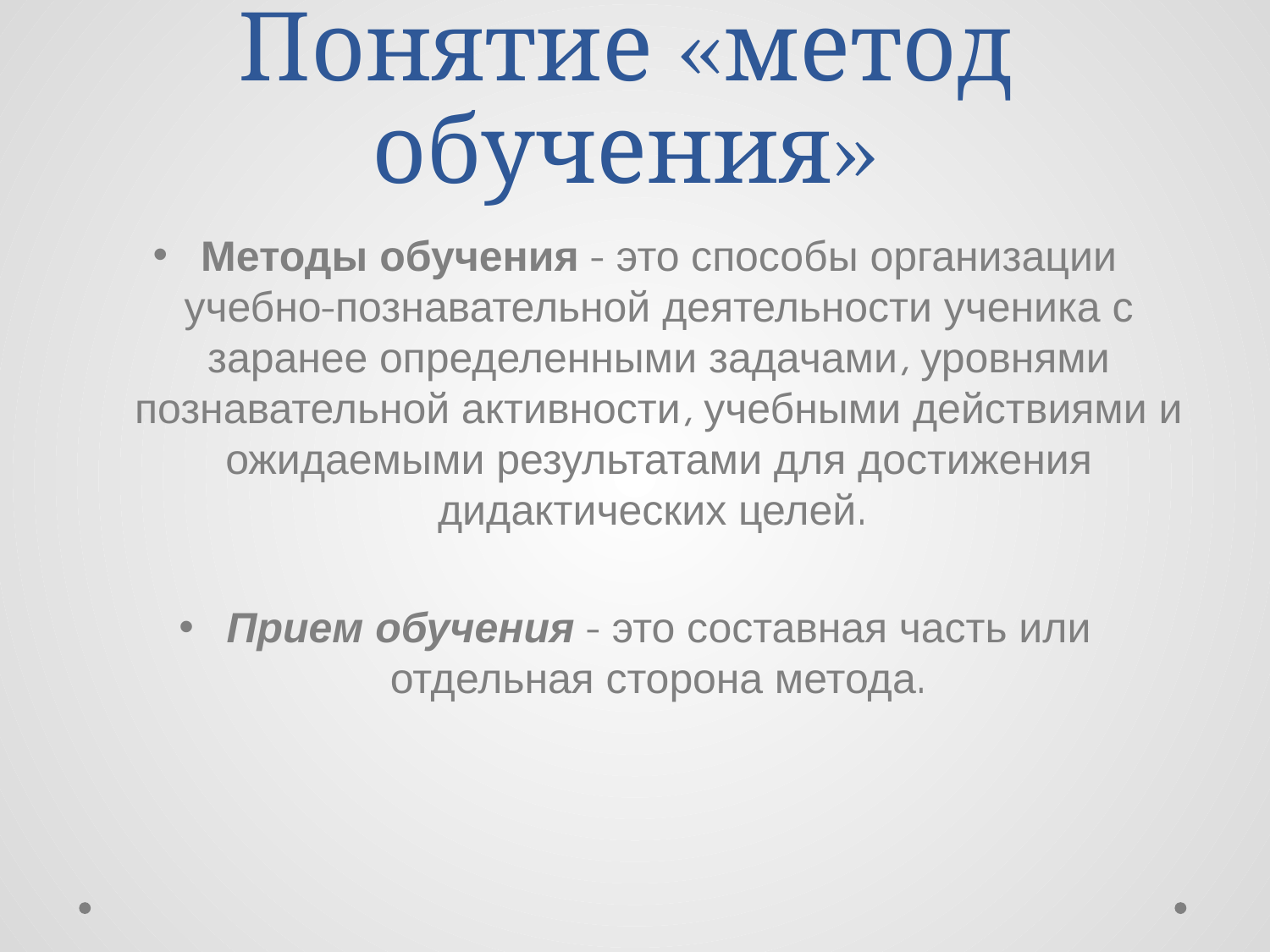

# Понятие «метод обучения»
Методы обучения - это способы организации учебно-познавательной деятельности ученика с заранее определенными задачами, уровнями познавательной активности, учебными действиями и ожидаемыми результатами для достижения дидактических целей.

Прием обучения - это составная часть или отдельная сторона метода.